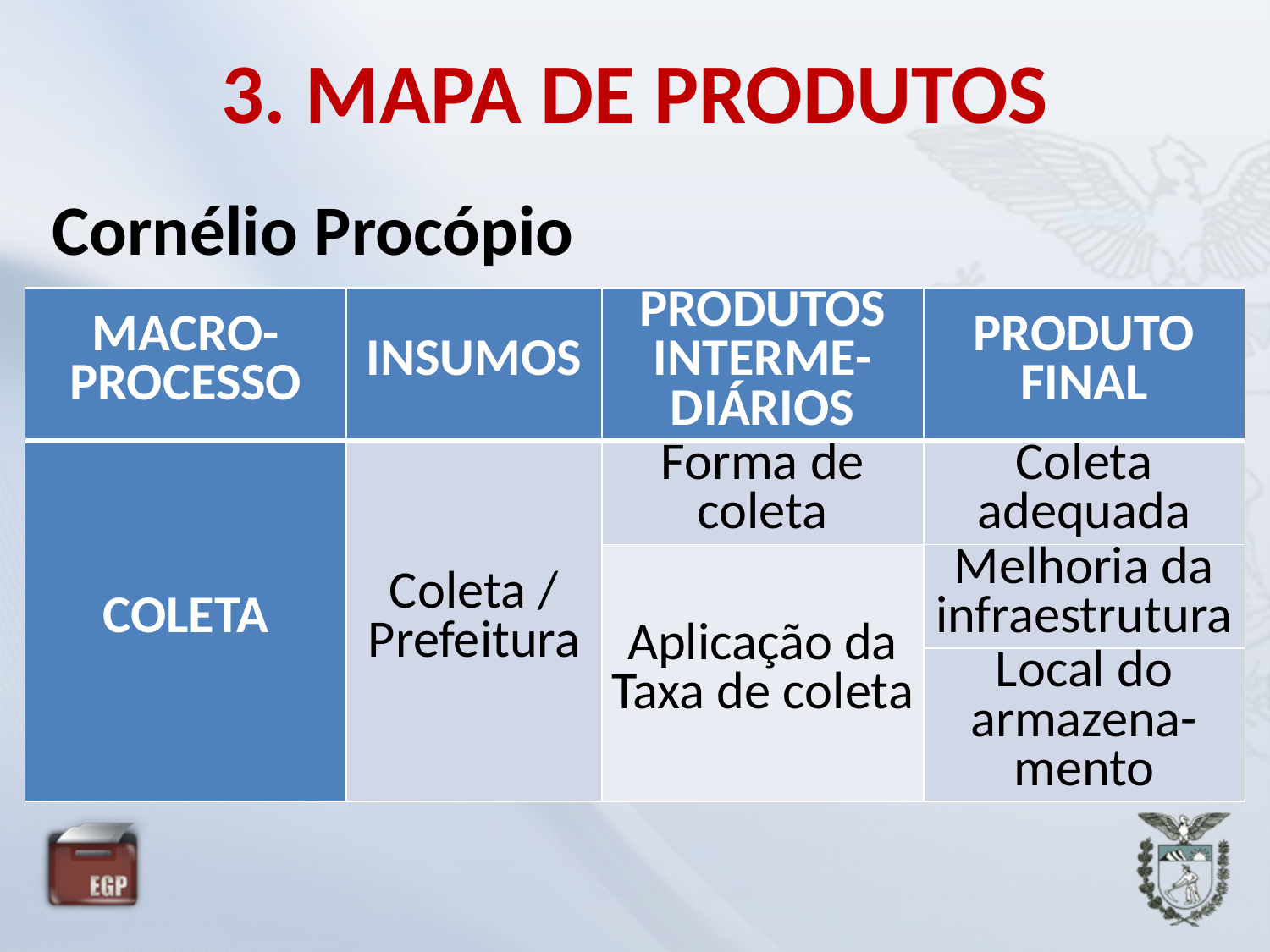

# 3. MAPA DE PRODUTOS
Cornélio Procópio
| MACRO-PROCESSO | INSUMOS | PRODUTOS INTERME-DIÁRIOS | PRODUTO FINAL |
| --- | --- | --- | --- |
| COLETA | Coleta / Prefeitura | Forma de coleta | Coleta adequada |
|  |  | Aplicação da Taxa de coleta | Melhoria da infraestrutura |
|  |  |  | Local do armazena-mento |